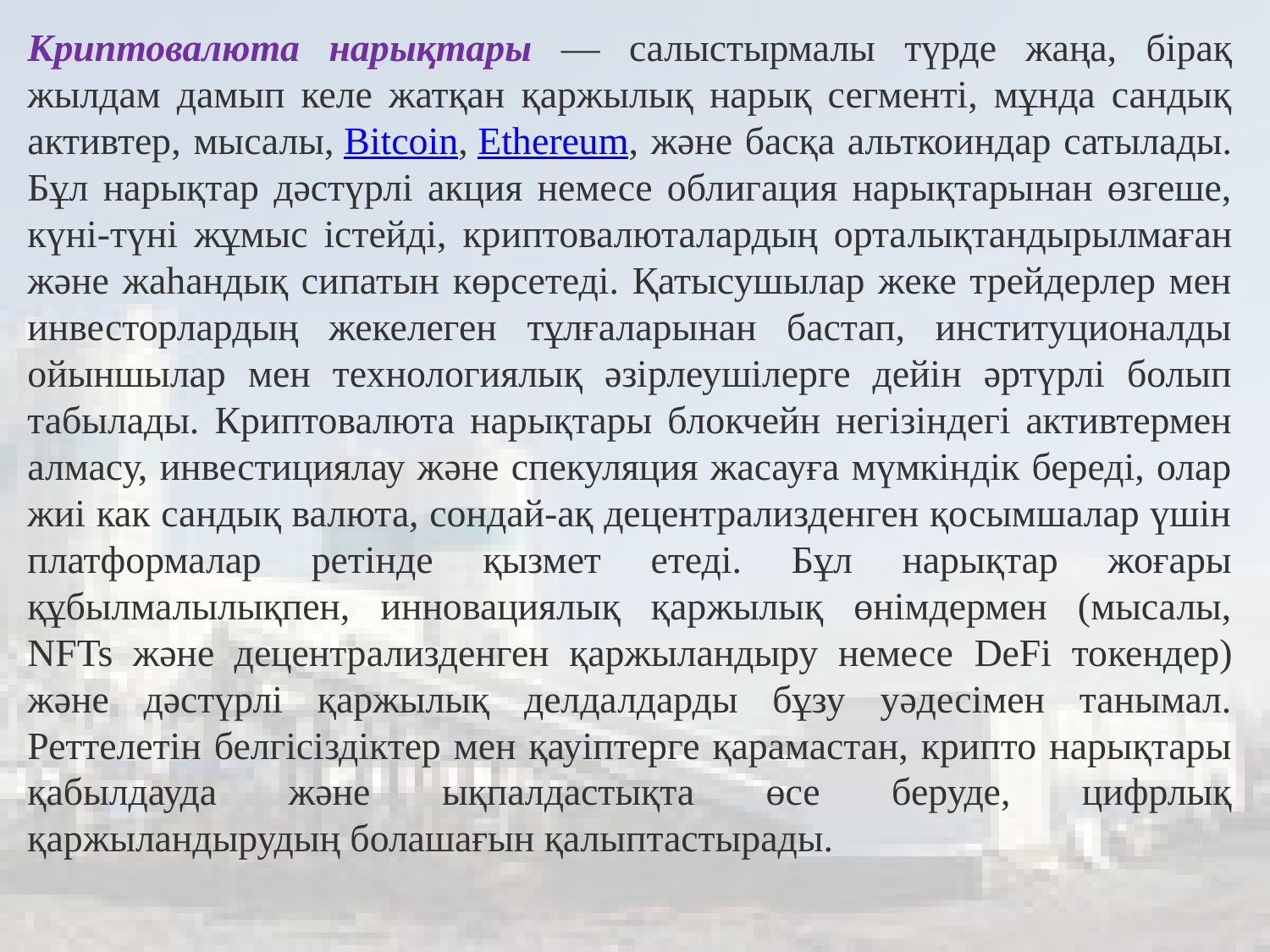

Криптовалюта нарықтары — салыстырмалы түрде жаңа, бірақ жылдам дамып келе жатқан қаржылық нарық сегменті, мұнда сандық активтер, мысалы, Bitcoin, Ethereum, және басқа альткоиндар сатылады. Бұл нарықтар дәстүрлі акция немесе облигация нарықтарынан өзгеше, күні-түні жұмыс істейді, криптовалюталардың орталықтандырылмаған және жаһандық сипатын көрсетеді. Қатысушылар жеке трейдерлер мен инвесторлардың жекелеген тұлғаларынан бастап, институционалды ойыншылар мен технологиялық әзірлеушілерге дейін әртүрлі болып табылады. Криптовалюта нарықтары блокчейн негізіндегі активтермен алмасу, инвестициялау және спекуляция жасауға мүмкіндік береді, олар жиі как сандық валюта, сондай-ақ децентрализденген қосымшалар үшін платформалар ретінде қызмет етеді. Бұл нарықтар жоғары құбылмалылықпен, инновациялық қаржылық өнімдермен (мысалы, NFTs және децентрализденген қаржыландыру немесе DeFi токендер) және дәстүрлі қаржылық делдалдарды бұзу уәдесімен танымал. Реттелетін белгісіздіктер мен қауіптерге қарамастан, крипто нарықтары қабылдауда және ықпалдастықта өсе беруде, цифрлық қаржыландырудың болашағын қалыптастырады.